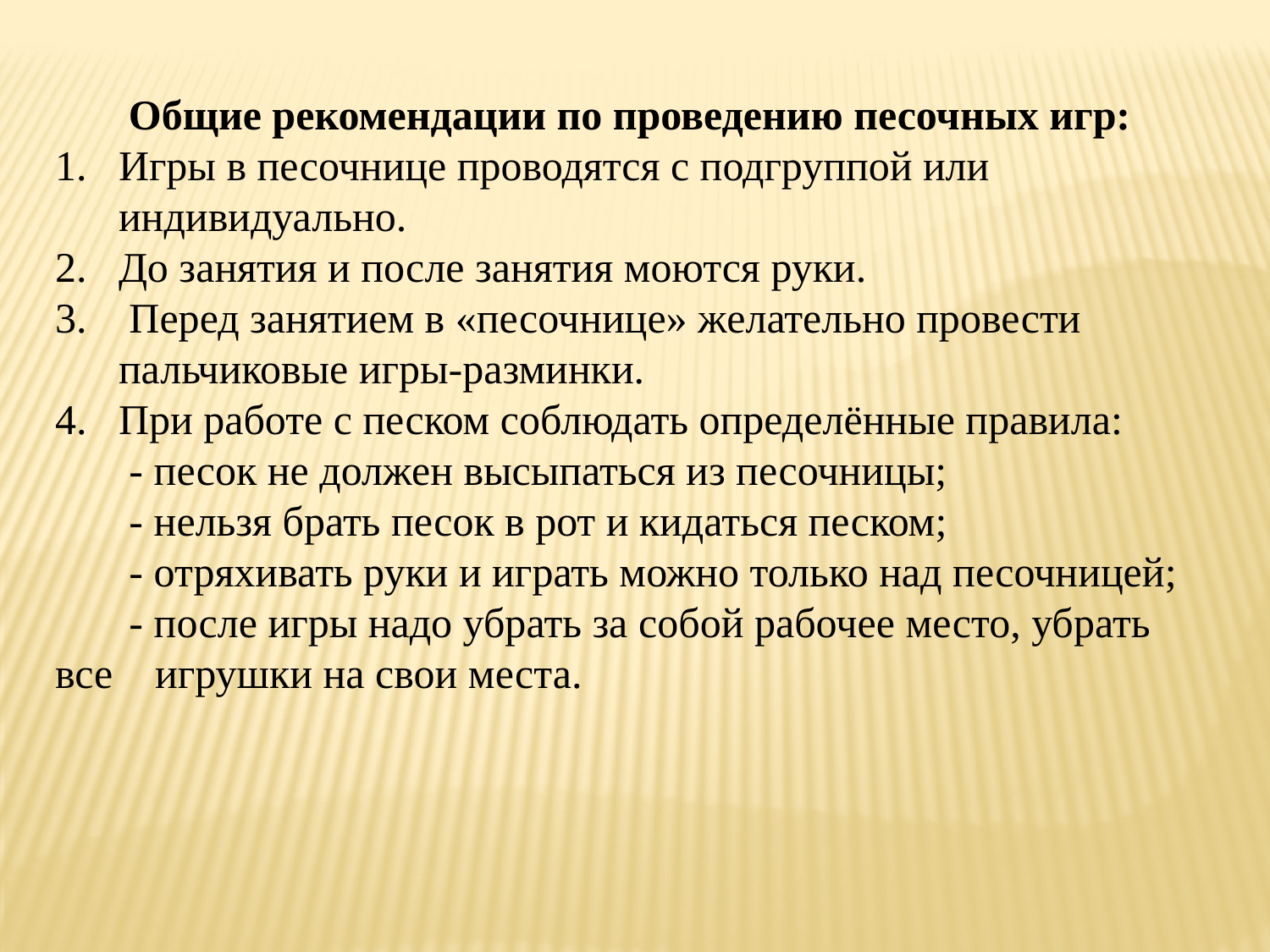

Общие рекомендации по проведению песочных игр:
Игры в песочнице проводятся с подгруппой или индивидуально.
До занятия и после занятия моются руки.
 Перед занятием в «песочнице» желательно провести пальчиковые игры-разминки.
При работе с песком соблюдать определённые правила:
       - песок не должен высыпаться из песочницы;
       - нельзя брать песок в рот и кидаться песком;
       - отряхивать руки и играть можно только над песочницей;
       - после игры надо убрать за собой рабочее место, убрать все    игрушки на свои места.